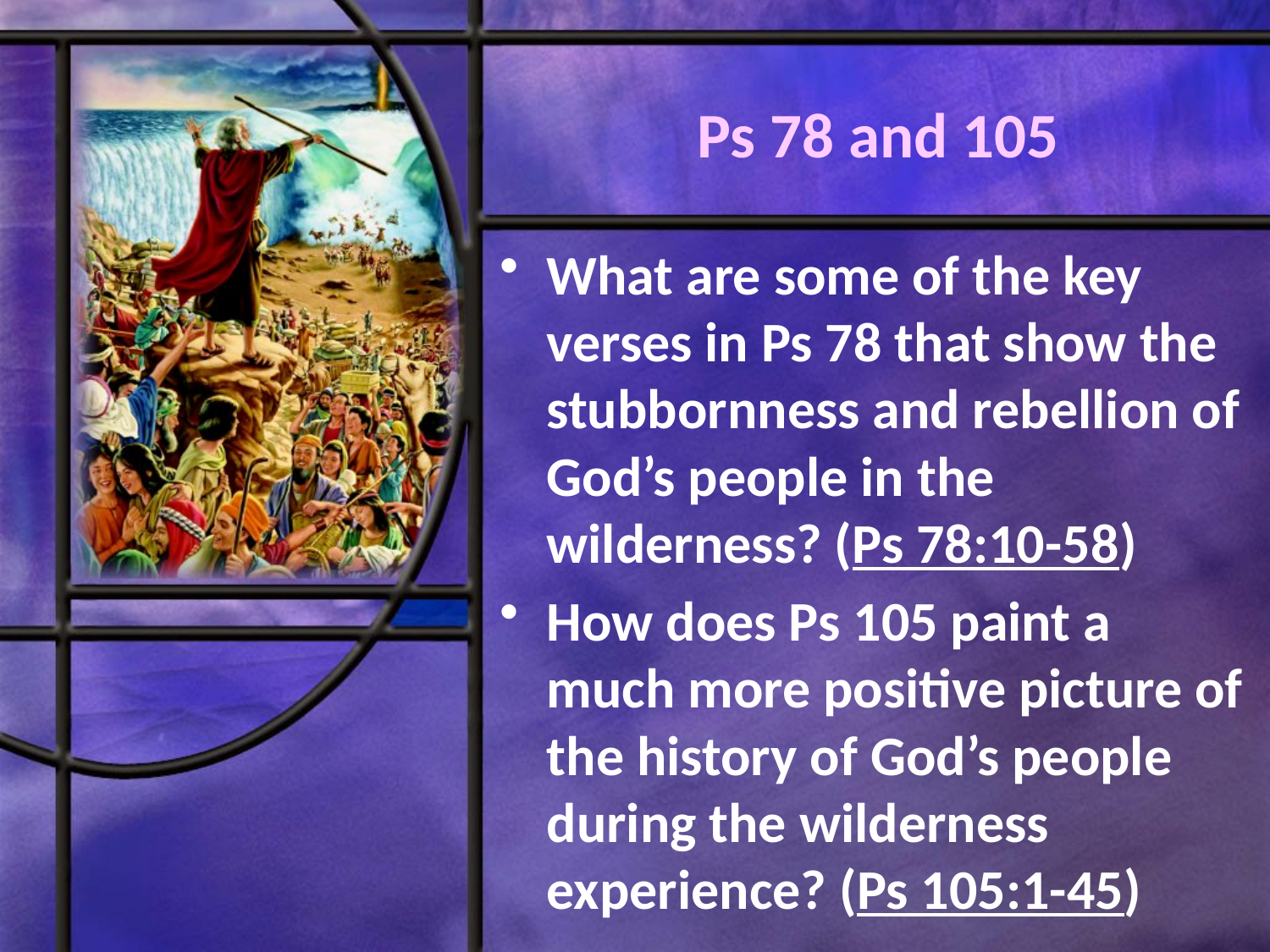

# Ps 78 and 105
What are some of the key verses in Ps 78 that show the stubbornness and rebellion of God’s people in the wilderness? (Ps 78:10-58)
How does Ps 105 paint a much more positive picture of the history of God’s people during the wilderness experience? (Ps 105:1-45)